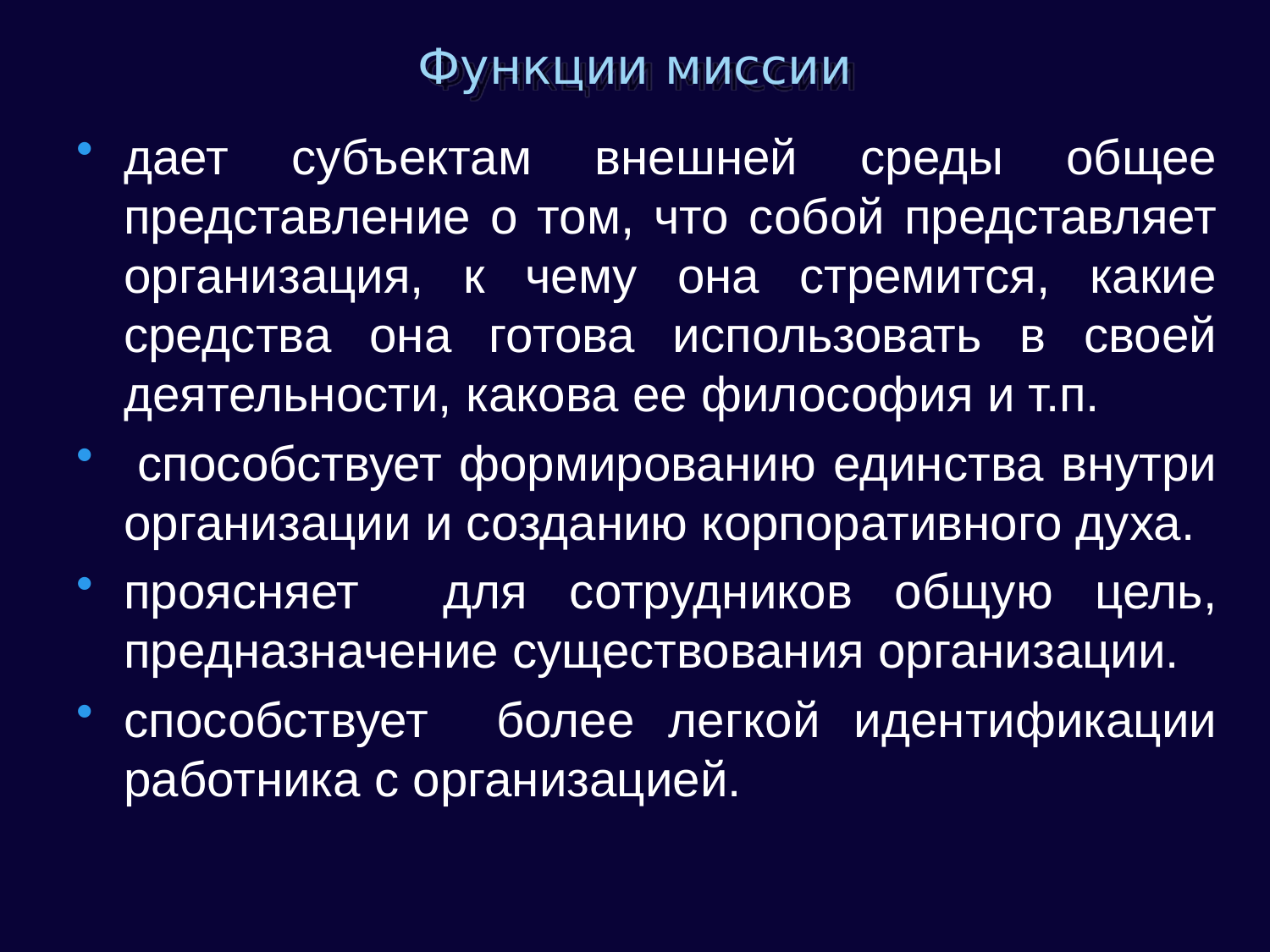

# Функции миссии
дает субъектам внешней среды общее представление о том, что собой представляет организация, к чему она стремится, какие средства она готова использовать в своей деятельности, какова ее философия и т.п.
 способствует формированию единства внутри организации и созданию корпоративного духа.
проясняет  для сотрудников общую цель, предназначение существования организации.
способствует  более легкой идентификации работника с организацией.